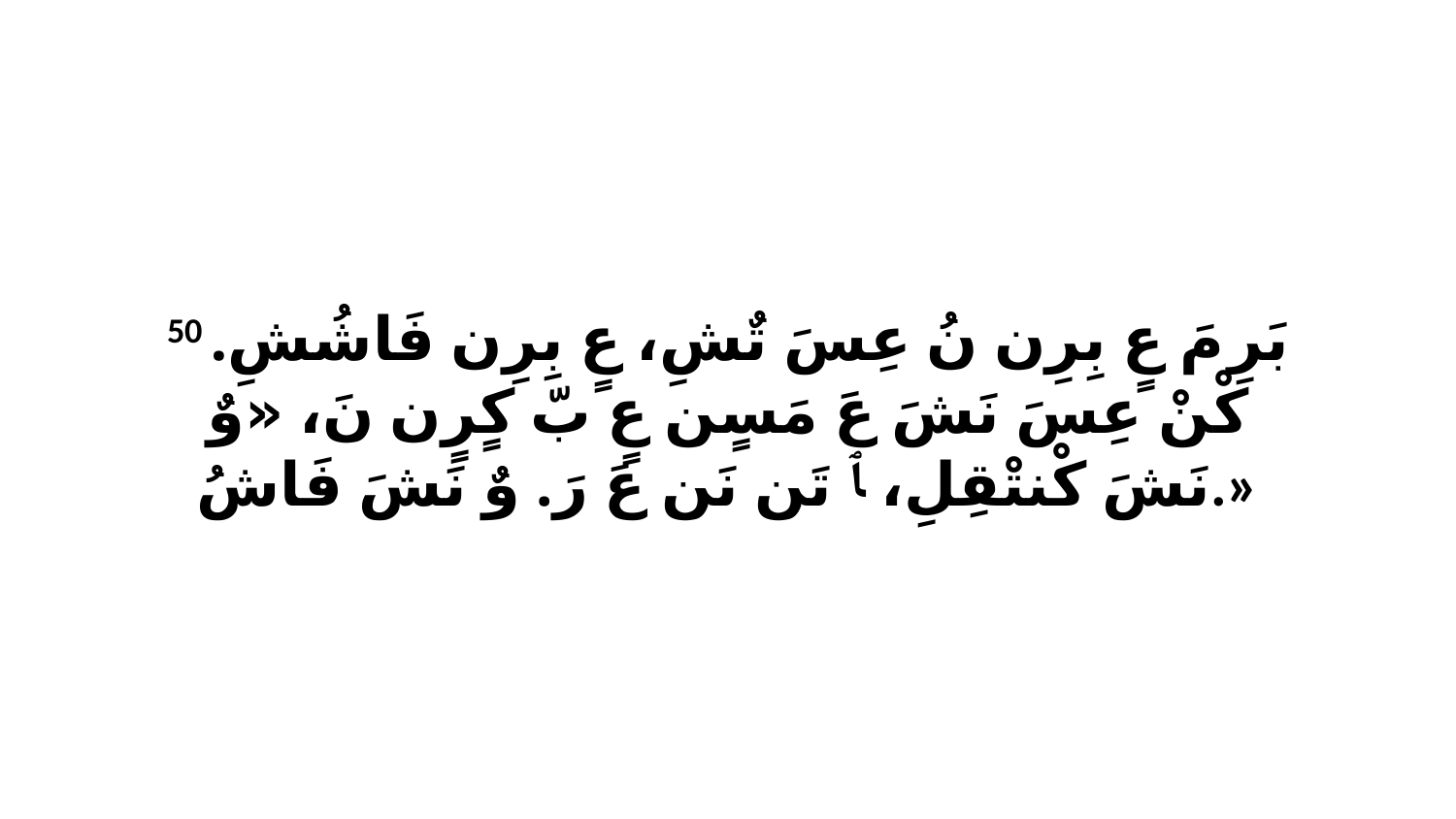

50 بَرِ مَ عٍ بِرِن نُ عِسَ تٌشِ، عٍ بِرِن فَاشُشِ. كْنْ عِسَ نَشَ عَ مَسٍن عٍ بّ كٍرٍن نَ، «وٌ نَشَ كْنتْقِلِ، ﭑ تَن نَن عَ رَ. وٌ نَشَ فَاشُ.»